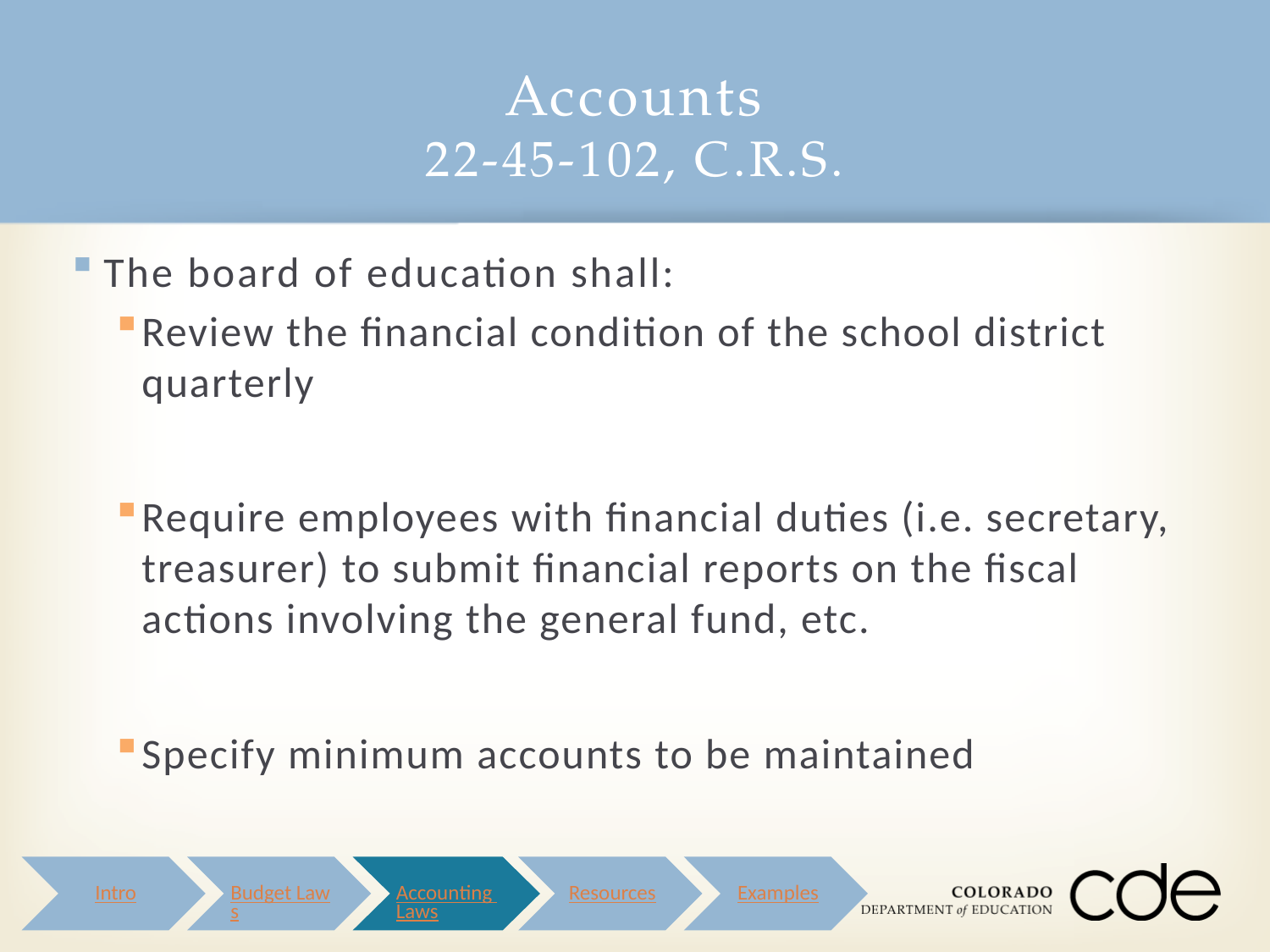

# Accounts 22-45-102, C.R.S.
The board of education shall:
Review the financial condition of the school district quarterly

Require employees with financial duties (i.e. secretary, treasurer) to submit financial reports on the fiscal actions involving the general fund, etc.

Specify minimum accounts to be maintained
Intro
Budget Laws
Accounting Laws
Resources
Examples